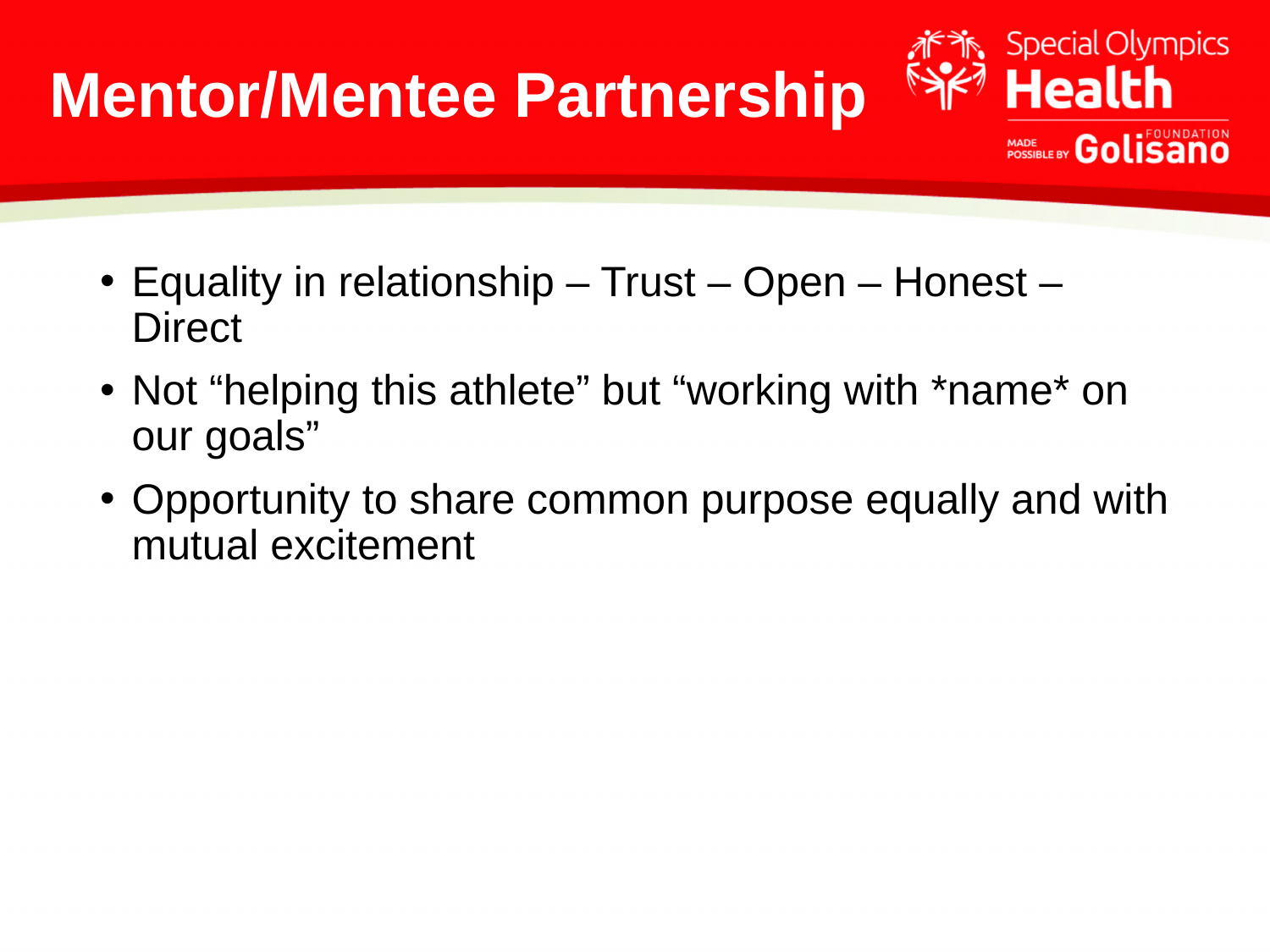

# Mentor/Mentee Partnership
Equality in relationship – Trust – Open – Honest – Direct
Not “helping this athlete” but “working with *name* on our goals”
Opportunity to share common purpose equally and with mutual excitement